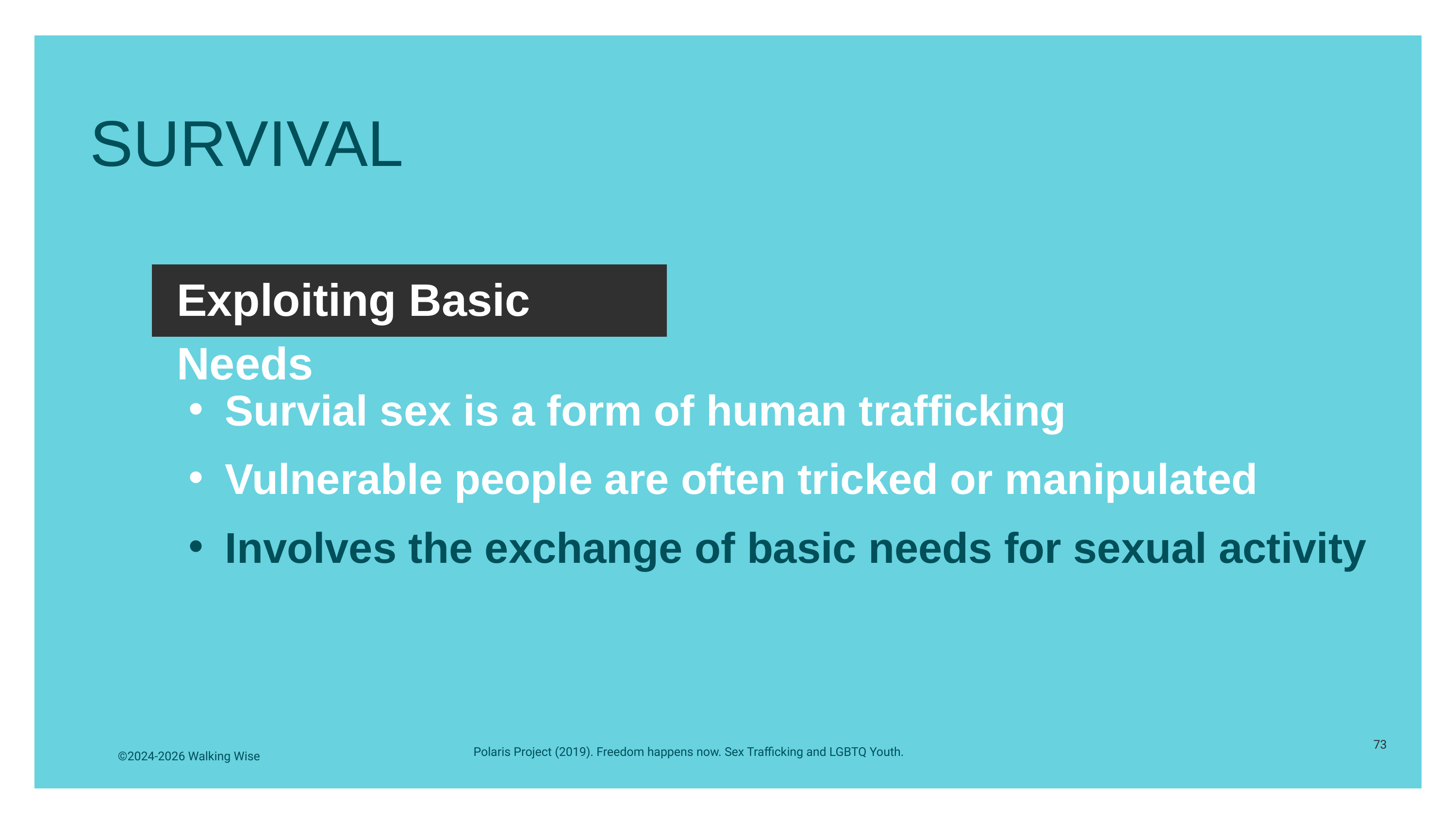

SURVIVAL
Exploiting Basic Needs

Survial sex is a form of human trafficking
Vulnerable people are often tricked or manipulated
Involves the exchange of basic needs for sexual activity
73
Polaris Project (2019). Freedom happens now. Sex Trafficking and LGBTQ Youth.
©2024-2026 Walking Wise